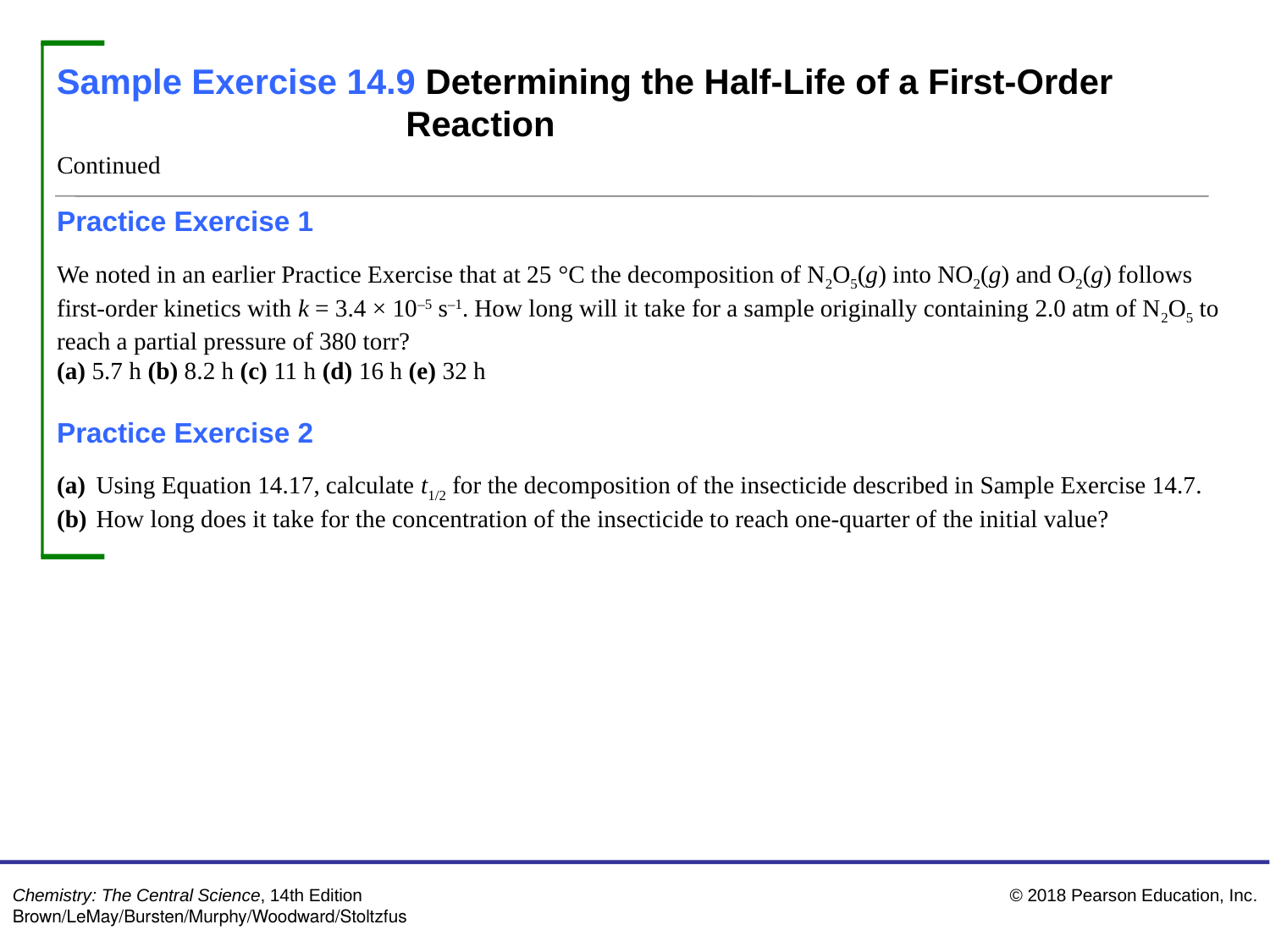

Sample Exercise 14.9 Determining the Half-Life of a First-Order 	Reaction
Continued

Practice Exercise 1

We noted in an earlier Practice Exercise that at 25 °C the decomposition of N2O5(g) into NO2(g) and O2(g) follows first-order kinetics with k = 3.4 × 10–5 s–1. How long will it take for a sample originally containing 2.0 atm of N2O5 to reach a partial pressure of 380 torr?
(a) 5.7 h (b) 8.2 h (c) 11 h (d) 16 h (e) 32 h

Practice Exercise 2

(a)	Using Equation 14.17, calculate t1/2 for the decomposition of the insecticide described in Sample Exercise 14.7.
(b)	How long does it take for the concentration of the insecticide to reach one-quarter of the initial value?